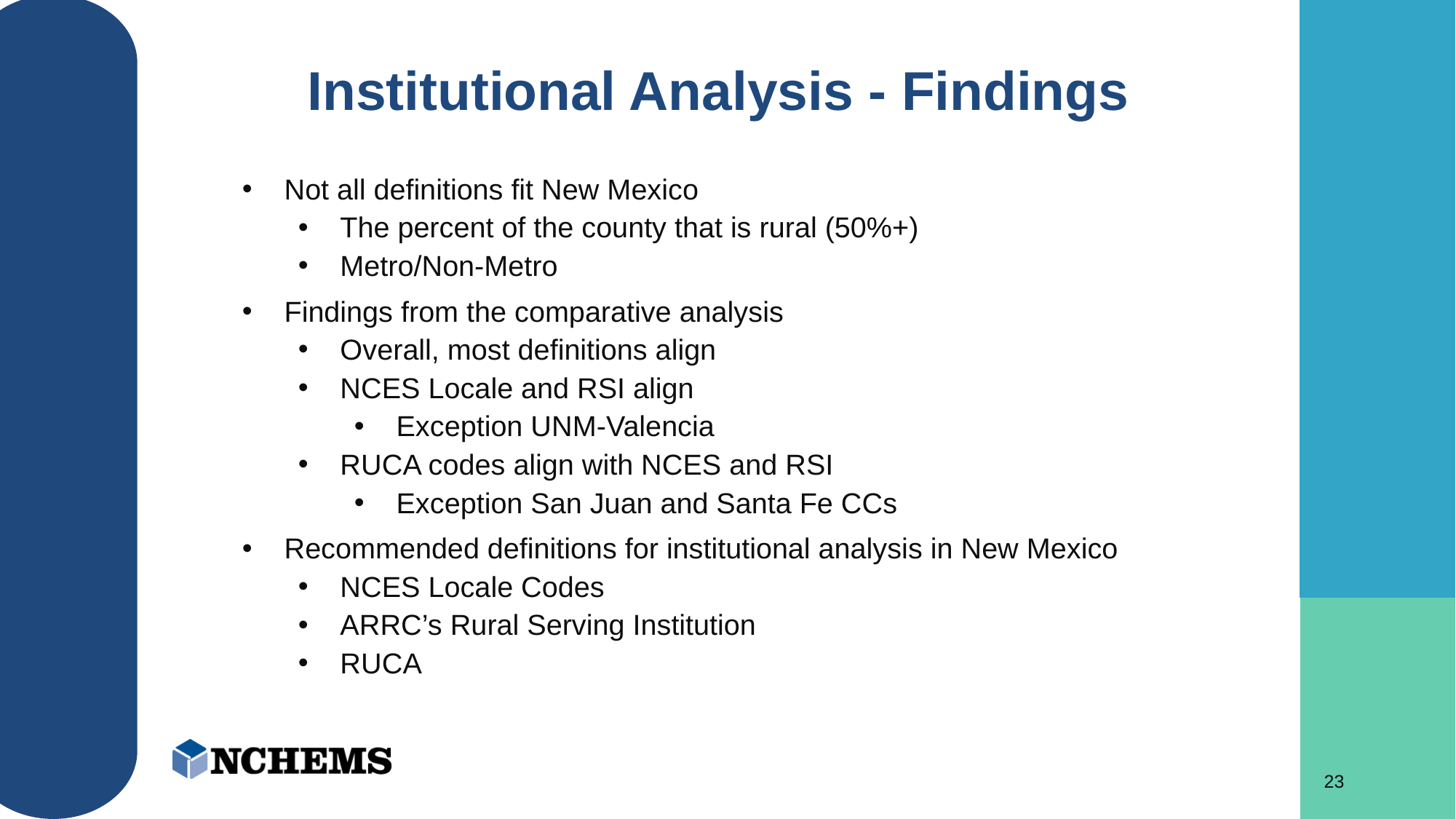

# Institutional Analysis - Findings
Not all definitions fit New Mexico
The percent of the county that is rural (50%+)
Metro/Non-Metro
Findings from the comparative analysis
Overall, most definitions align
NCES Locale and RSI align
Exception UNM-Valencia
RUCA codes align with NCES and RSI
Exception San Juan and Santa Fe CCs
Recommended definitions for institutional analysis in New Mexico
NCES Locale Codes
ARRC’s Rural Serving Institution
RUCA

23